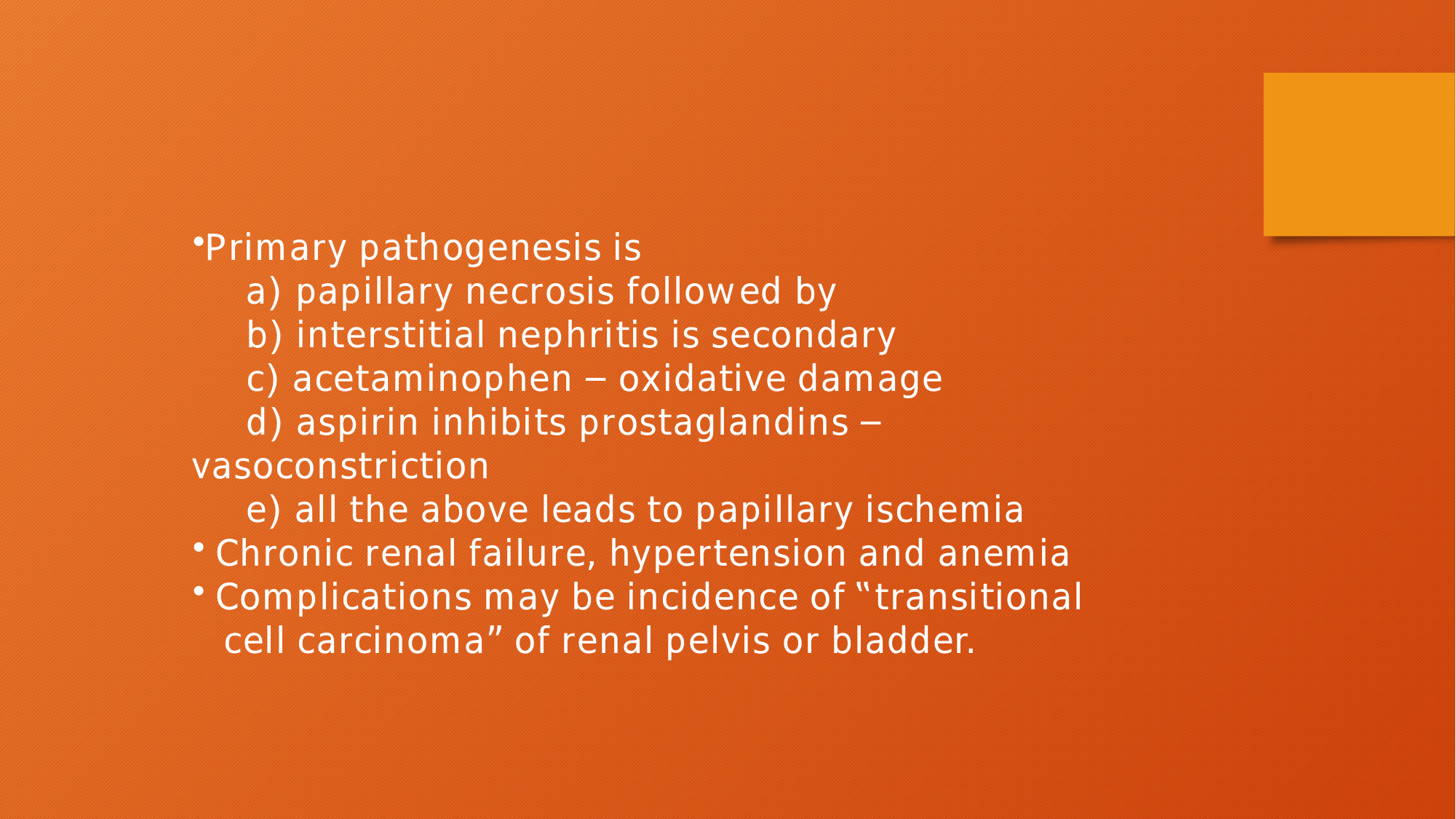

Primary pathogenesis is
	a) papillary necrosis followed by
	b) interstitial nephritis is secondary
	c) acetaminophen – oxidative damage
	d) aspirin inhibits prostaglandins – 	 	 	    vasoconstriction
	e) all the above leads to papillary ischemia
 Chronic renal failure, hypertension and anemia
 Complications may be incidence of “transitional
   cell carcinoma” of renal pelvis or bladder.